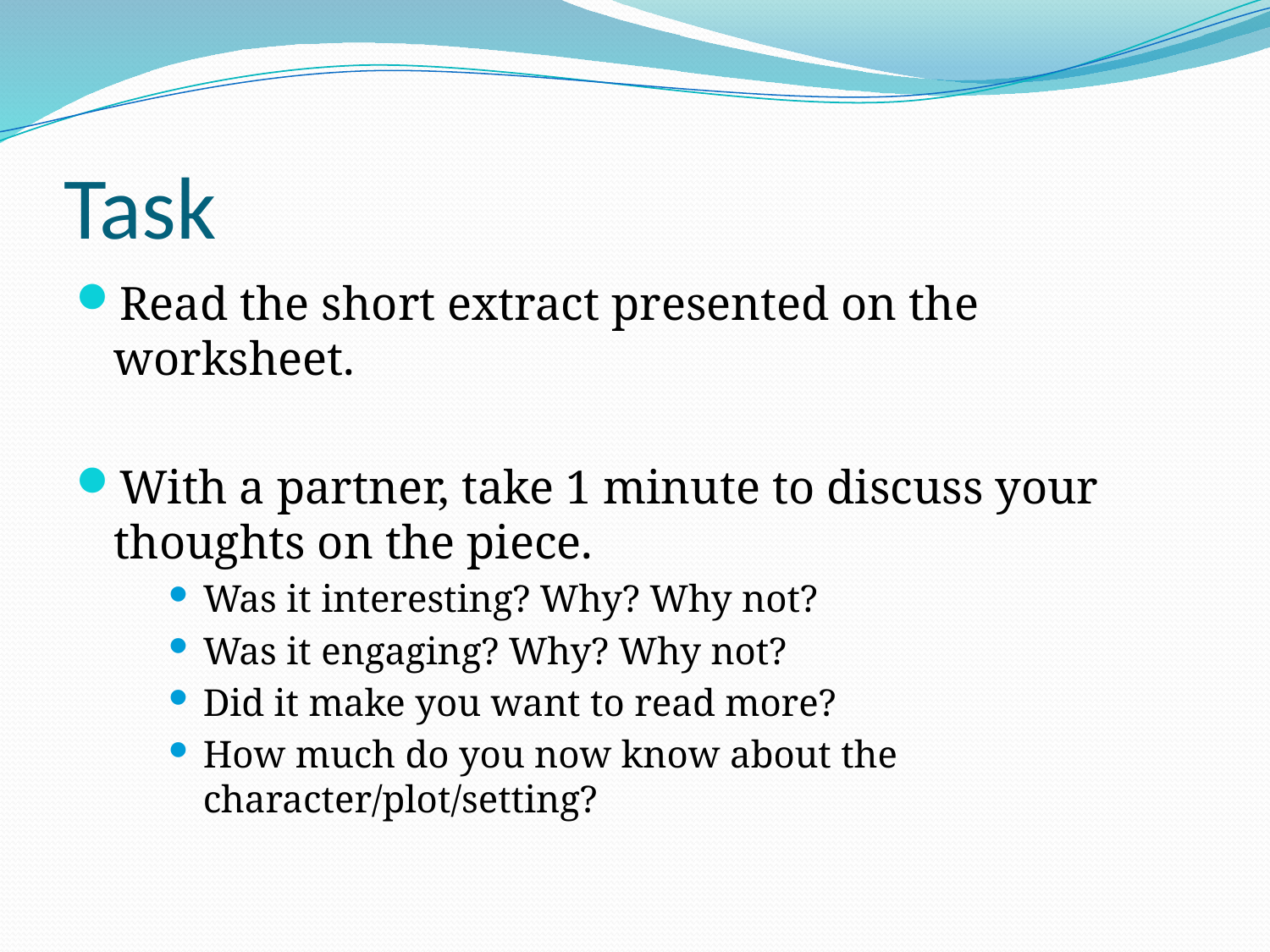

# Task
Read the short extract presented on the worksheet.

With a partner, take 1 minute to discuss your thoughts on the piece.
Was it interesting? Why? Why not?
Was it engaging? Why? Why not?
Did it make you want to read more?
How much do you now know about the character/plot/setting?